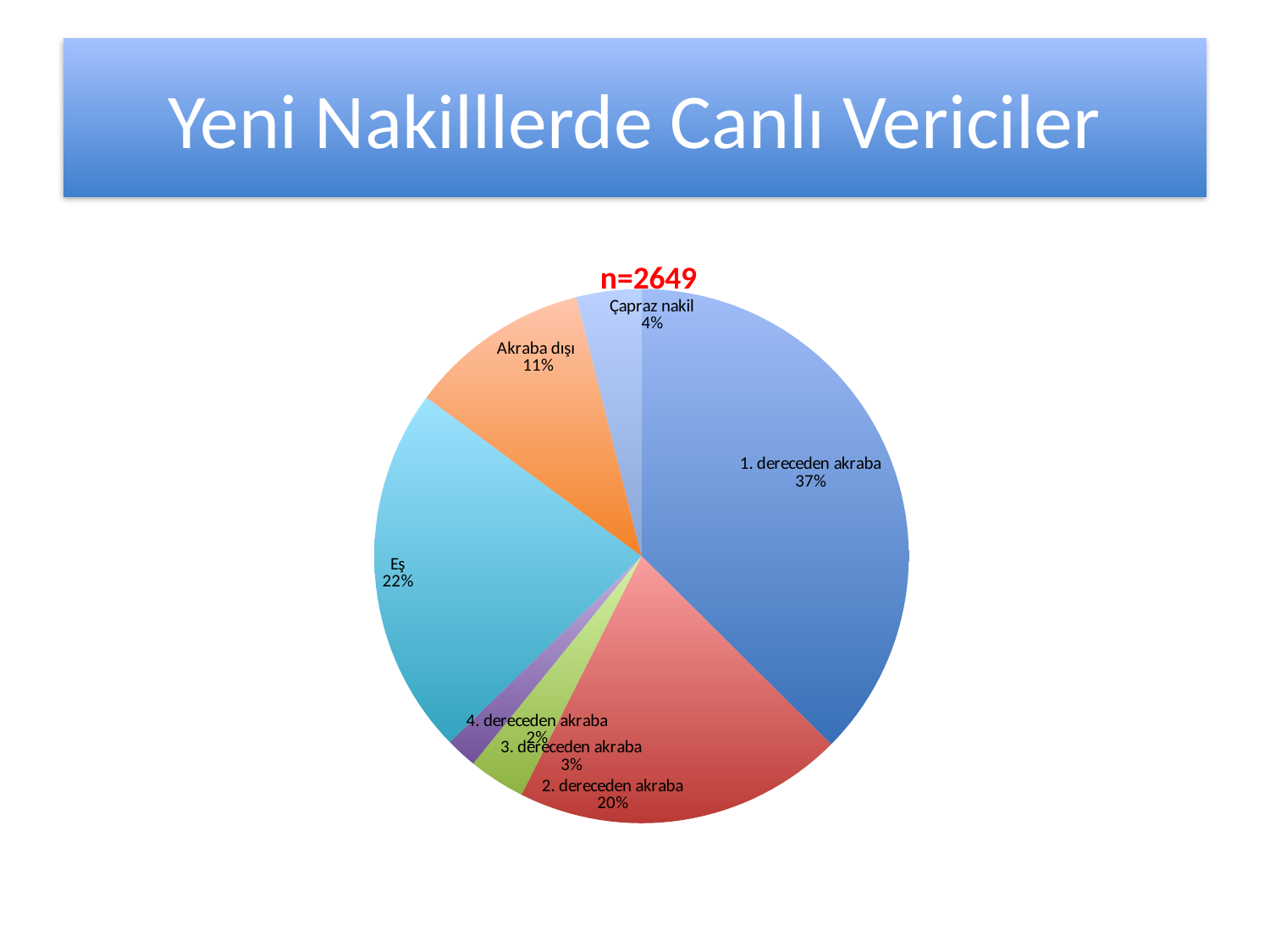

# Yeni Nakilllerde Canlı Vericiler

[unsupported chart]